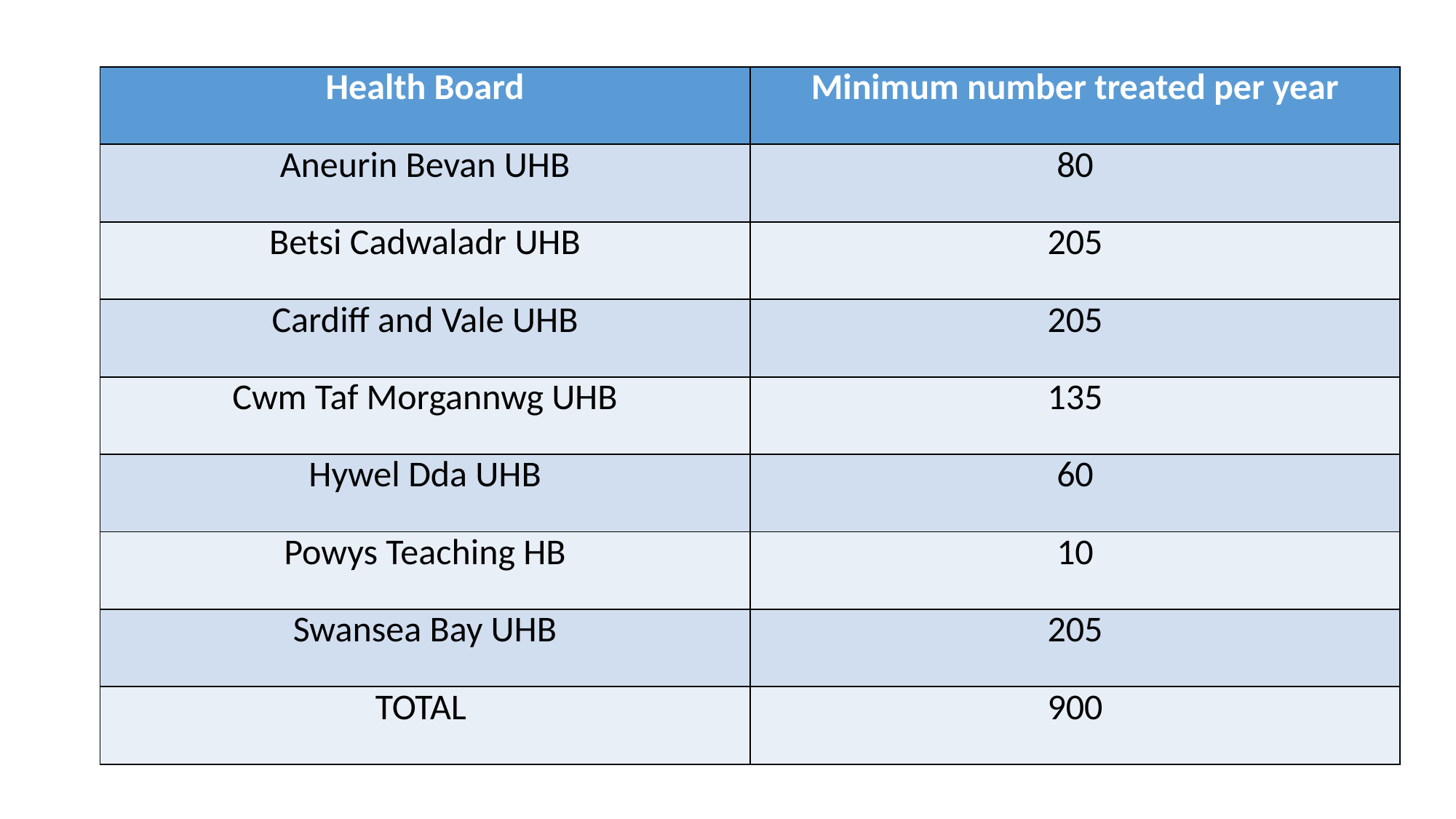

| Health Board | Minimum number treated per year |
| --- | --- |
| Aneurin Bevan UHB | 80 |
| Betsi Cadwaladr UHB | 205 |
| Cardiff and Vale UHB | 205 |
| Cwm Taf Morgannwg UHB | 135 |
| Hywel Dda UHB | 60 |
| Powys Teaching HB | 10 |
| Swansea Bay UHB | 205 |
| TOTAL | 900 |